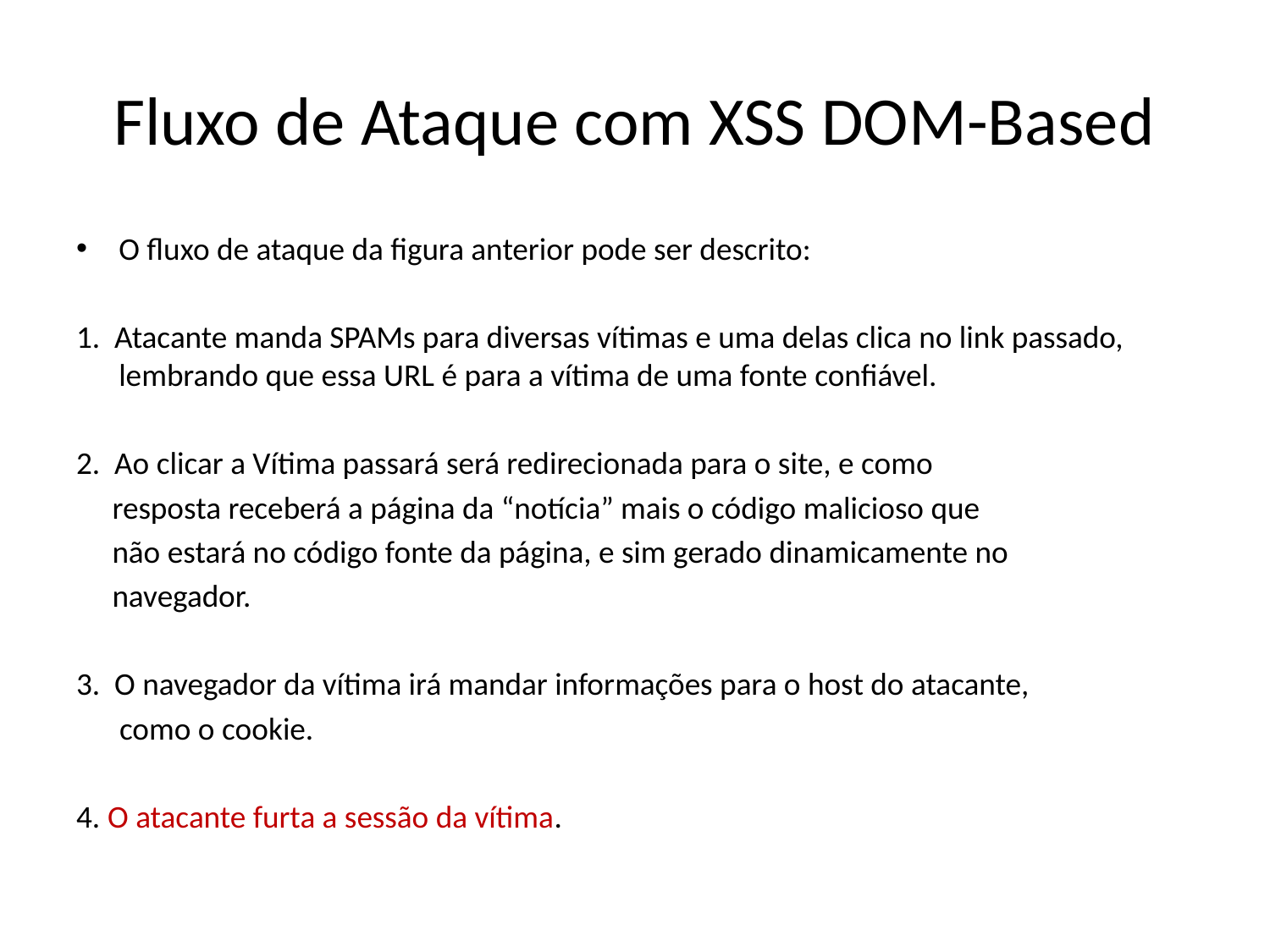

# Fluxo de Ataque com XSS DOM-Based
O fluxo de ataque da figura anterior pode ser descrito:

1.  Atacante manda SPAMs para diversas vítimas e uma delas clica no link passado, lembrando que essa URL é para a vítima de uma fonte confiável.

2.  Ao clicar a Vítima passará será redirecionada para o site, e como
     resposta receberá a página da “notícia” mais o código malicioso que
     não estará no código fonte da página, e sim gerado dinamicamente no
     navegador.

3.  O navegador da vítima irá mandar informações para o host do atacante,
      como o cookie.

4. O atacante furta a sessão da vítima.